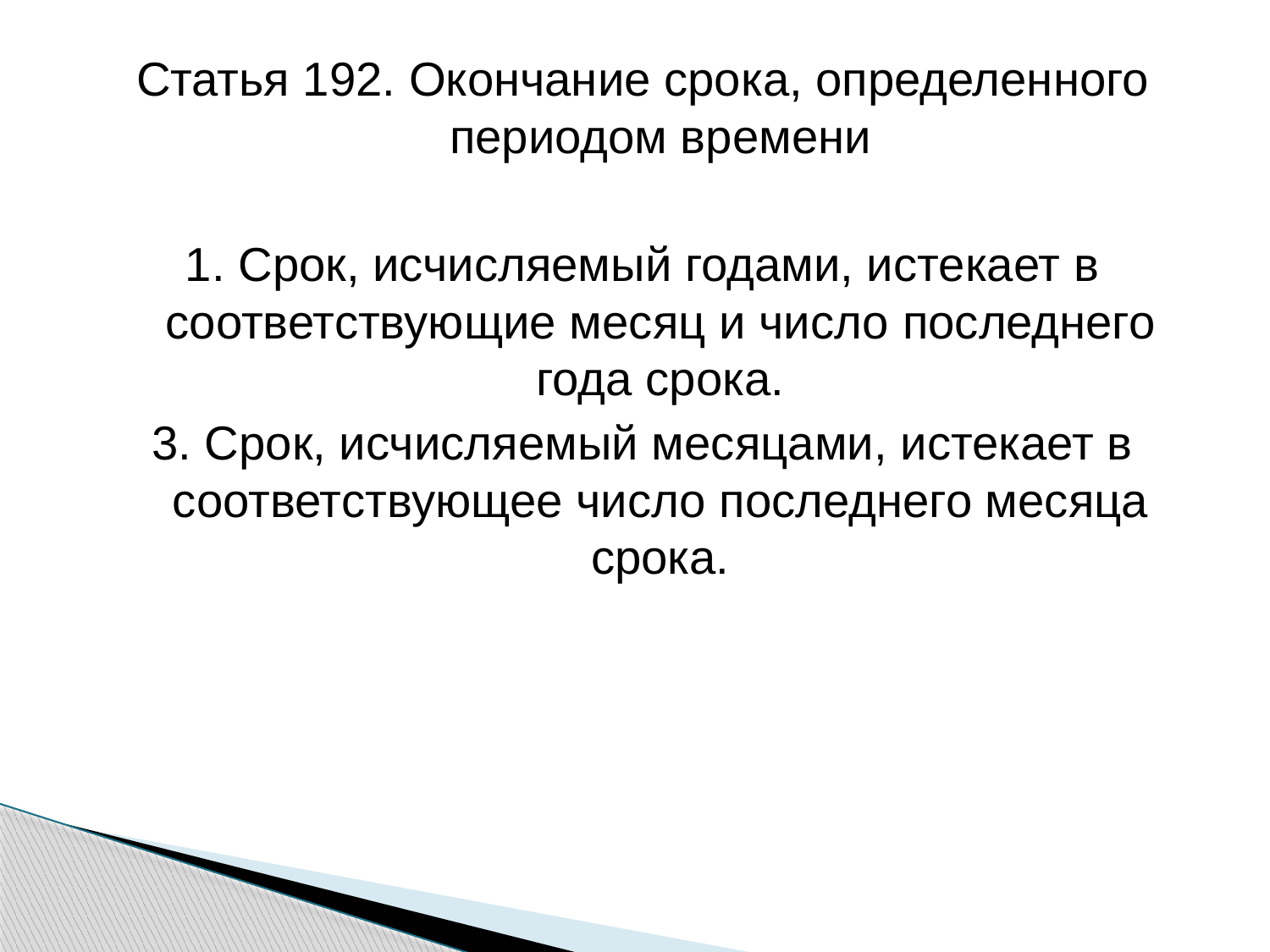

Статья 192. Окончание срока, определенного периодом времени

1. Срок, исчисляемый годами, истекает в соответствующие месяц и число последнего года срока.
3. Срок, исчисляемый месяцами, истекает в соответствующее число последнего месяца срока.